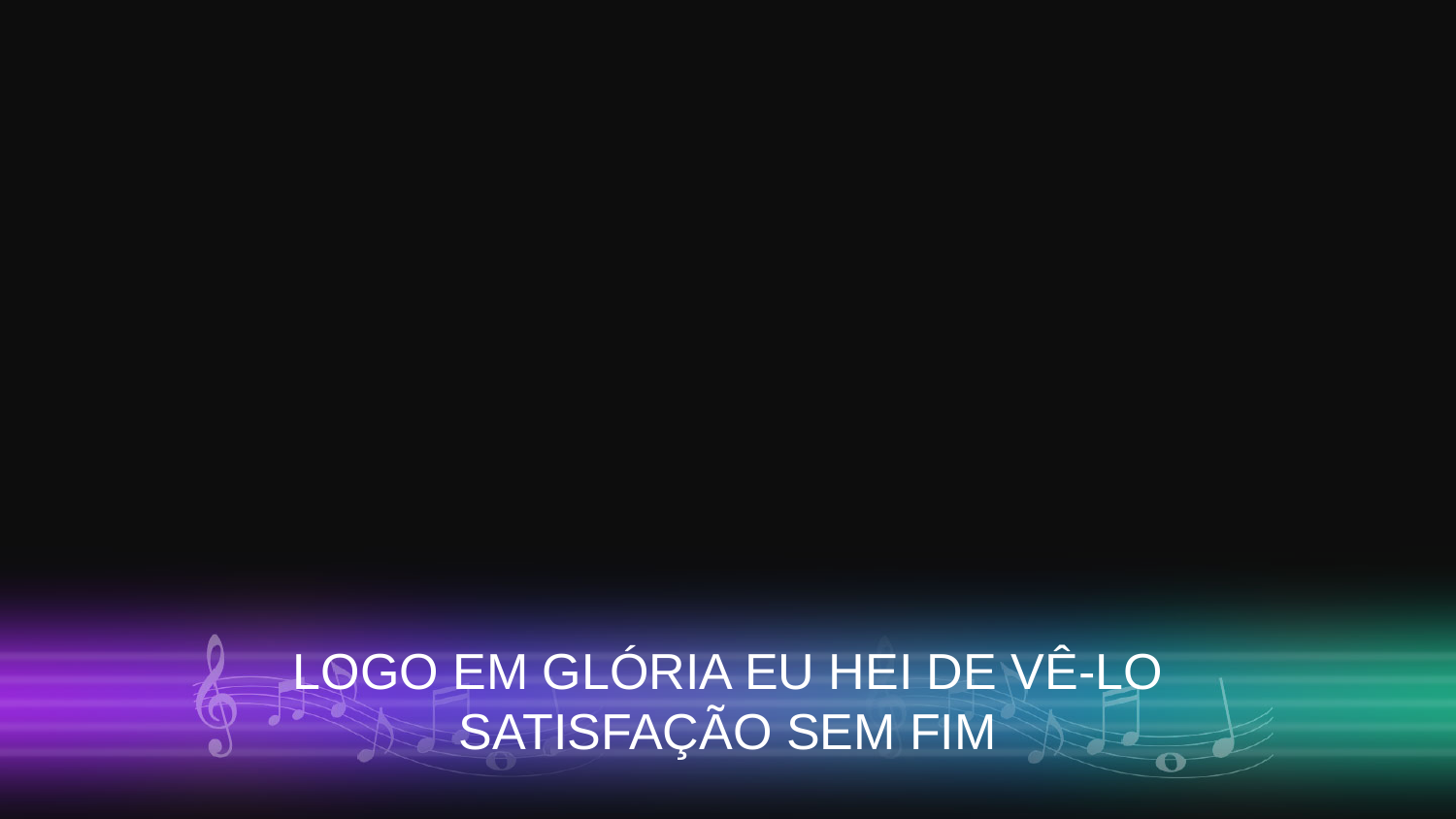

LOGO EM GLÓRIA EU HEI DE VÊ-LO
SATISFAÇÃO SEM FIM